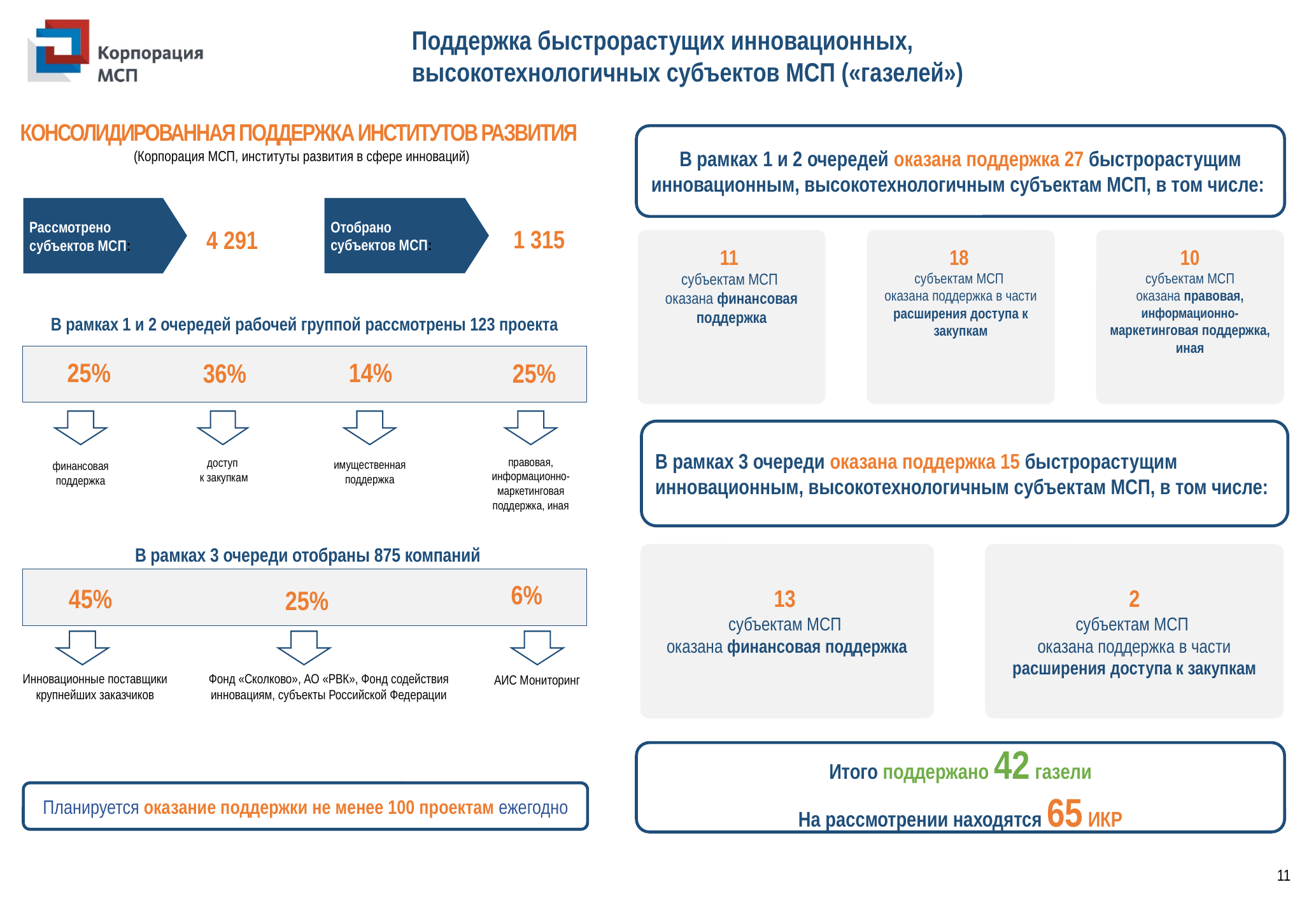

Поддержка быстрорастущих инновационных,
высокотехнологичных субъектов МСП («газелей»)
КОНСОЛИДИРОВАННАЯ ПОДДЕРЖКА ИНСТИТУТОВ РАЗВИТИЯ
(Корпорация МСП, институты развития в сфере инноваций)
В рамках 1 и 2 очередей оказана поддержка 27 быстрорастущим инновационным, высокотехнологичным субъектам МСП, в том числе:
Отобрано
субъектов МСП:
Рассмотрено субъектов МСП:
1 315
4 291
11
субъектам МСП
оказана финансовая поддержка

18
субъектам МСП
оказана поддержка в части расширения доступа к закупкам
10
 субъектам МСП
оказана правовая, информационно- маркетинговая поддержка, иная
В рамках 1 и 2 очередей рабочей группой рассмотрены 123 проекта

25%
14%
36%
25%

В рамках 3 очереди оказана поддержка 15 быстрорастущим инновационным, высокотехнологичным субъектам МСП, в том числе:
правовая, информационно-маркетинговая поддержка, иная
доступ
 к закупкам
имущественная поддержка
финансовая поддержка
 В рамках 3 очереди отобраны 875 компаний

13
субъектам МСП
оказана финансовая поддержка

2
субъектам МСП
оказана поддержка в части расширения доступа к закупкам

6%
45%
25%

Инновационные поставщики крупнейших заказчиков
Фонд «Сколково», АО «РВК», Фонд содействия инновациям, субъекты Российской Федерации
АИС Мониторинг
Итого поддержано 42 газели
На рассмотрении находятся 65 ИКР
Планируется оказание поддержки не менее 100 проектам ежегодно
11